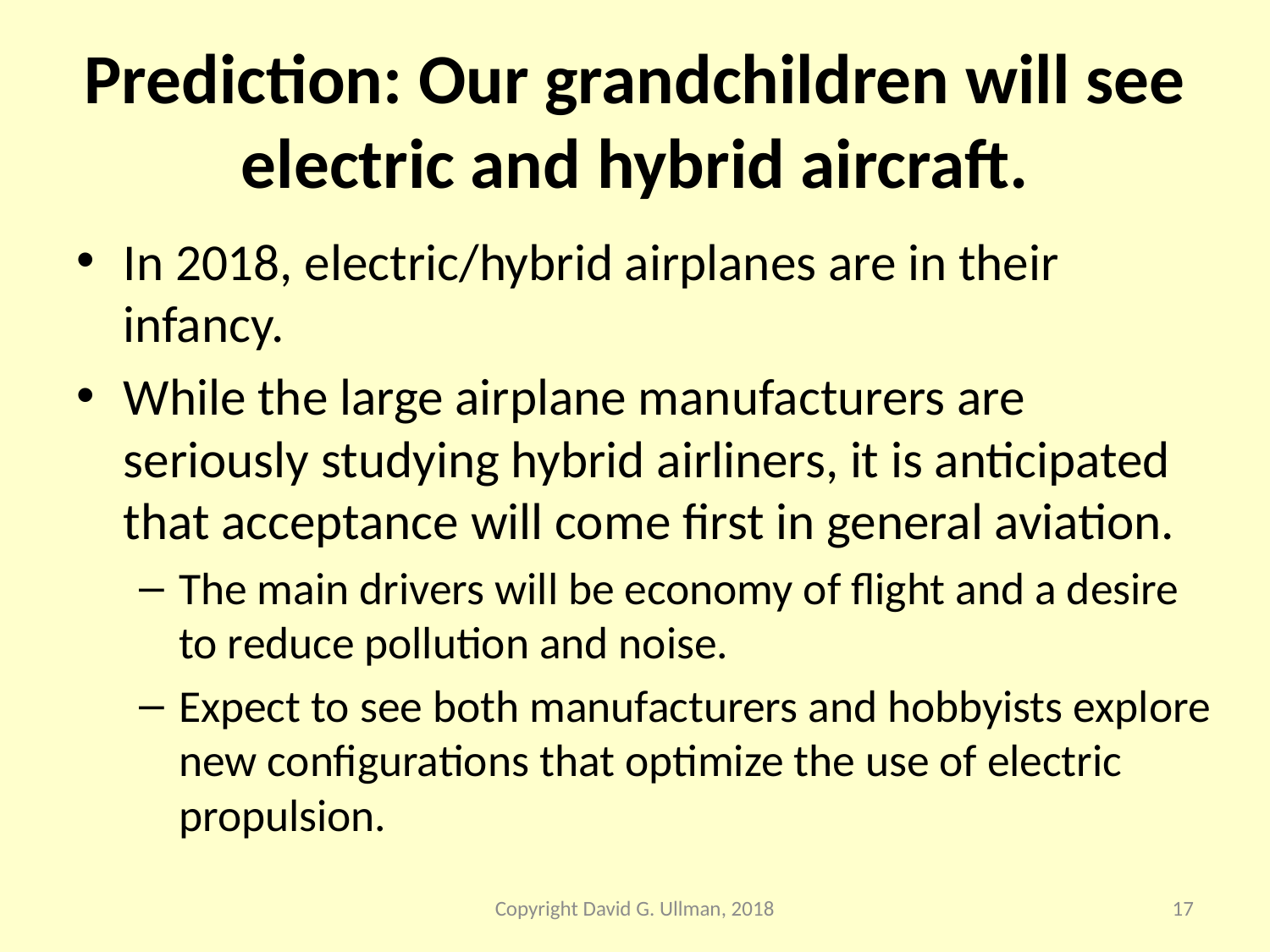

# Prediction: Our grandchildren will see electric and hybrid aircraft.
In 2018, electric/hybrid airplanes are in their infancy.
While the large airplane manufacturers are seriously studying hybrid airliners, it is anticipated that acceptance will come first in general aviation.
The main drivers will be economy of flight and a desire to reduce pollution and noise.
Expect to see both manufacturers and hobbyists explore new configurations that optimize the use of electric propulsion.
Copyright David G. Ullman, 2018
17